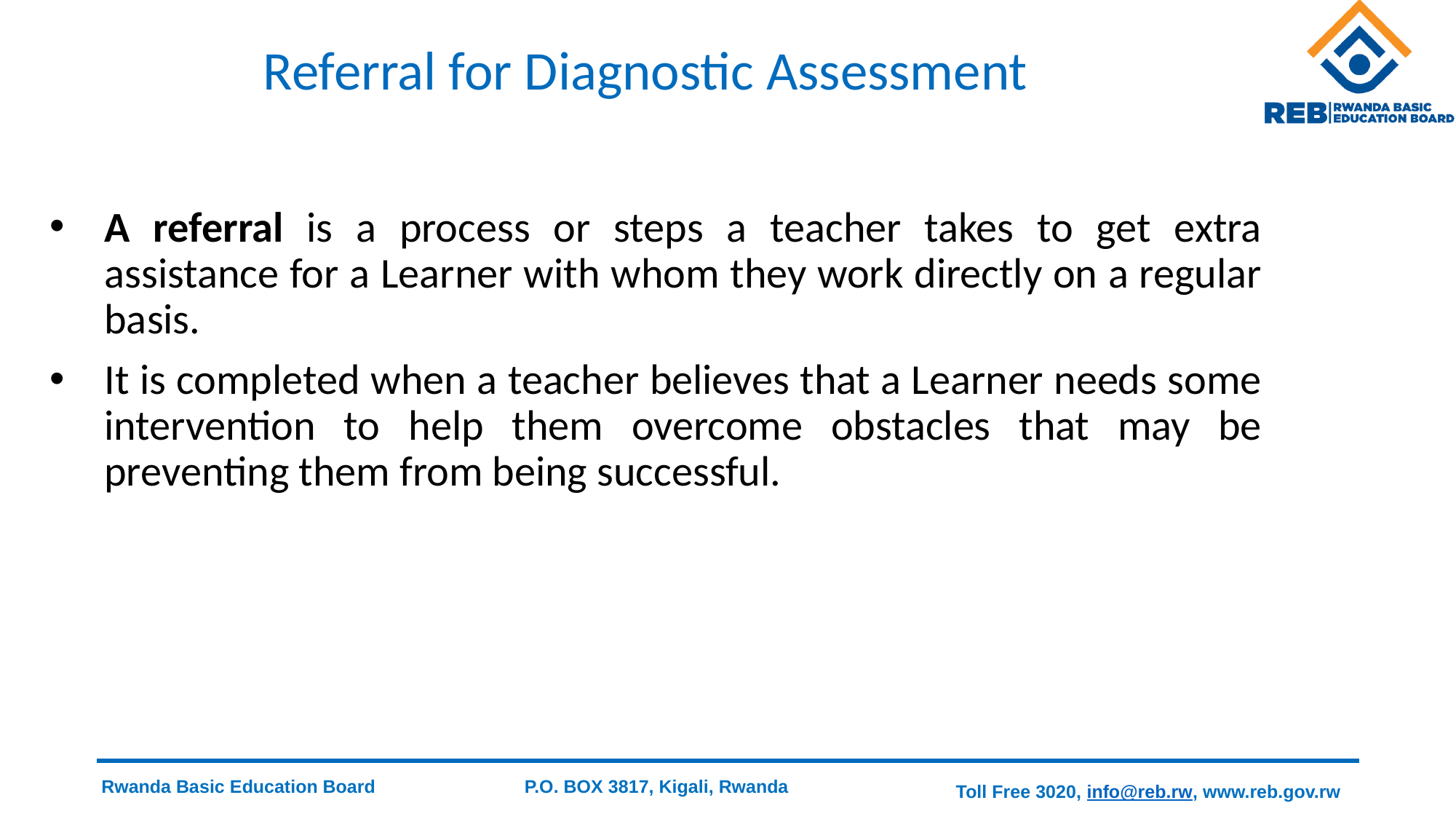

# Referral for Diagnostic Assessment

A referral is a process or steps a teacher takes to get extra assistance for a Learner with whom they work directly on a regular basis.
It is completed when a teacher believes that a Learner needs some intervention to help them overcome obstacles that may be preventing them from being successful.